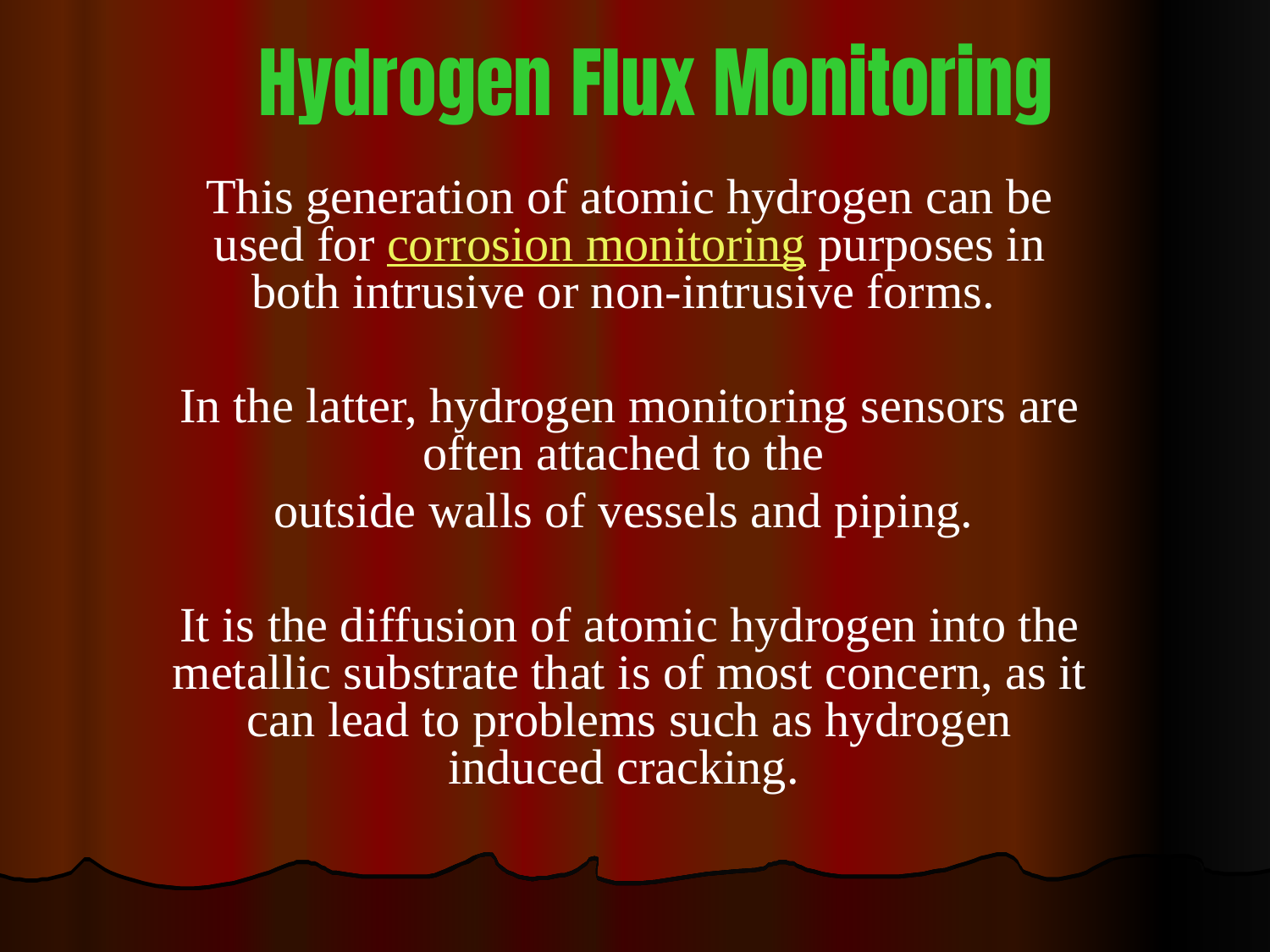

# Hydrogen Flux Monitoring
This generation of atomic hydrogen can be used for corrosion monitoring purposes in both intrusive or non-intrusive forms.

In the latter, hydrogen monitoring sensors are often attached to the
outside walls of vessels and piping.

It is the diffusion of atomic hydrogen into the metallic substrate that is of most concern, as it can lead to problems such as hydrogen induced cracking.